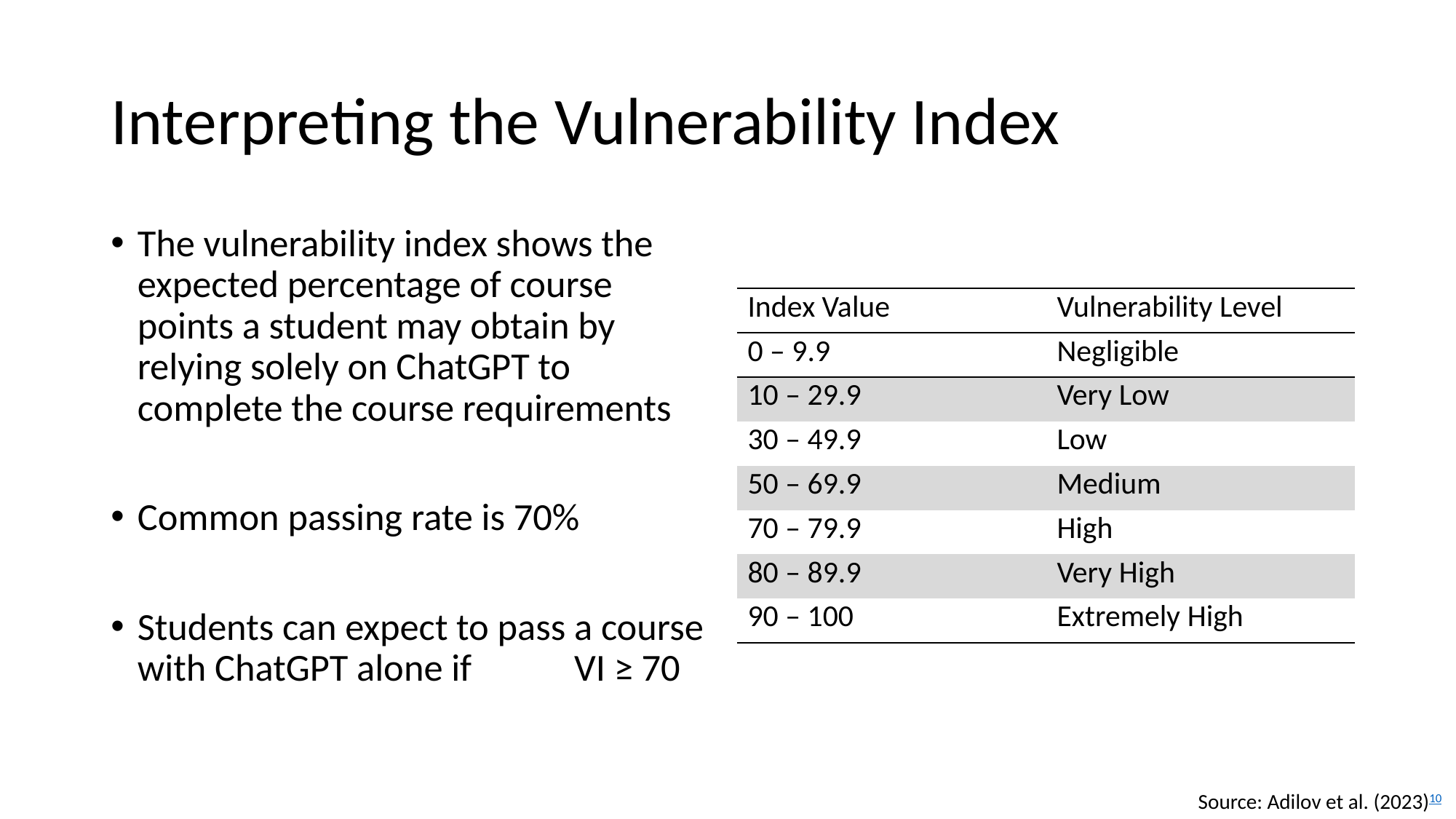

# Interpreting the Vulnerability Index
The vulnerability index shows the expected percentage of course points a student may obtain by relying solely on ChatGPT to complete the course requirements

Common passing rate is 70%

Students can expect to pass a course with ChatGPT alone if            VI ≥ 70
| Index Value | Vulnerability Level |
| --- | --- |
| 0 – 9.9 | Negligible |
| 10 – 29.9 | Very Low |
| 30 – 49.9 | Low |
| 50 – 69.9 | Medium |
| 70 – 79.9 | High |
| 80 – 89.9 | Very High |
| 90 – 100 | Extremely High |
Source: Adilov et al. (2023)10